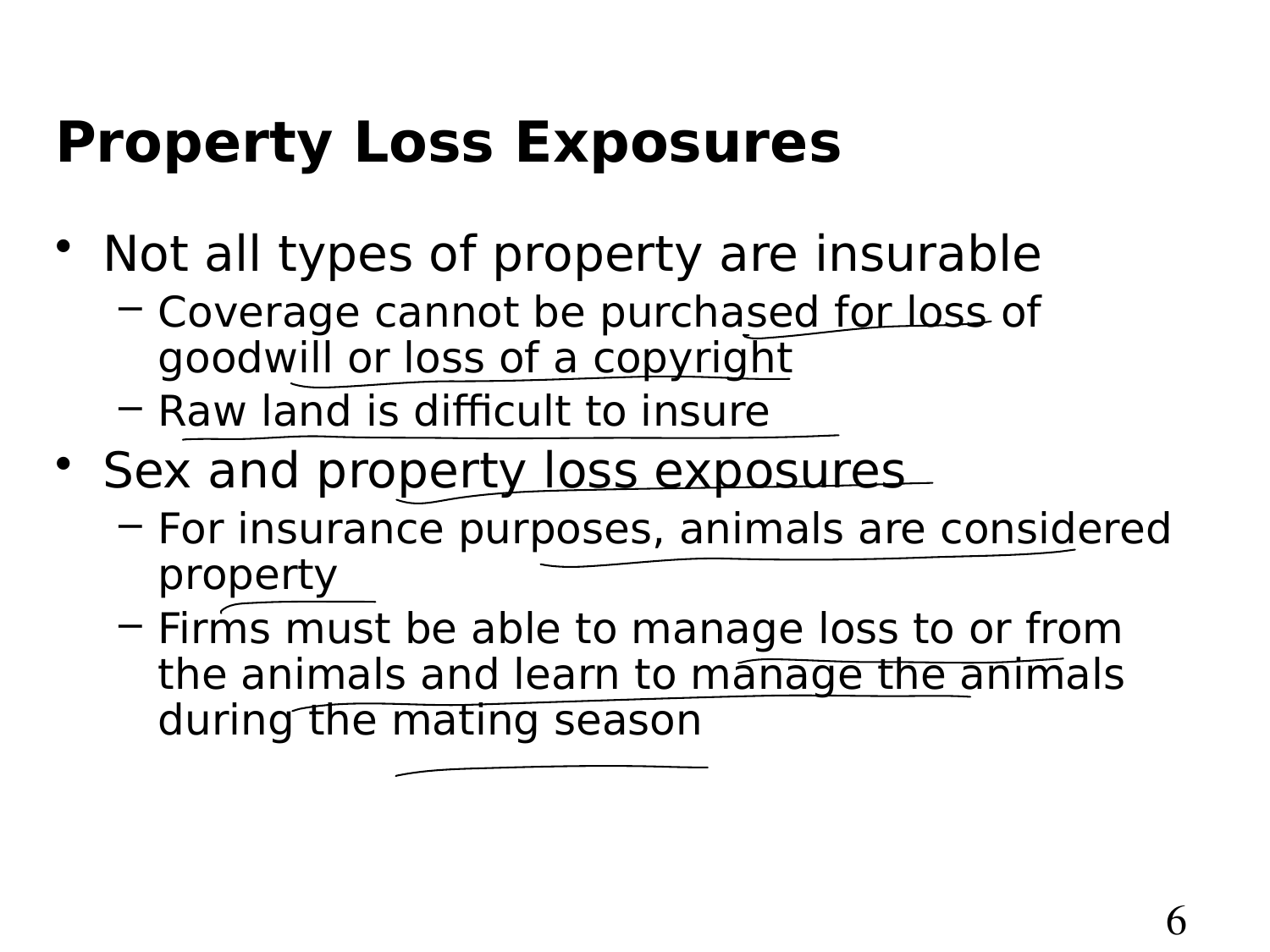

# Property Loss Exposures
Not all types of property are insurable
Coverage cannot be purchased for loss of goodwill or loss of a copyright
Raw land is difficult to insure
Sex and property loss exposures
For insurance purposes, animals are considered property
Firms must be able to manage loss to or from the animals and learn to manage the animals during the mating season
6